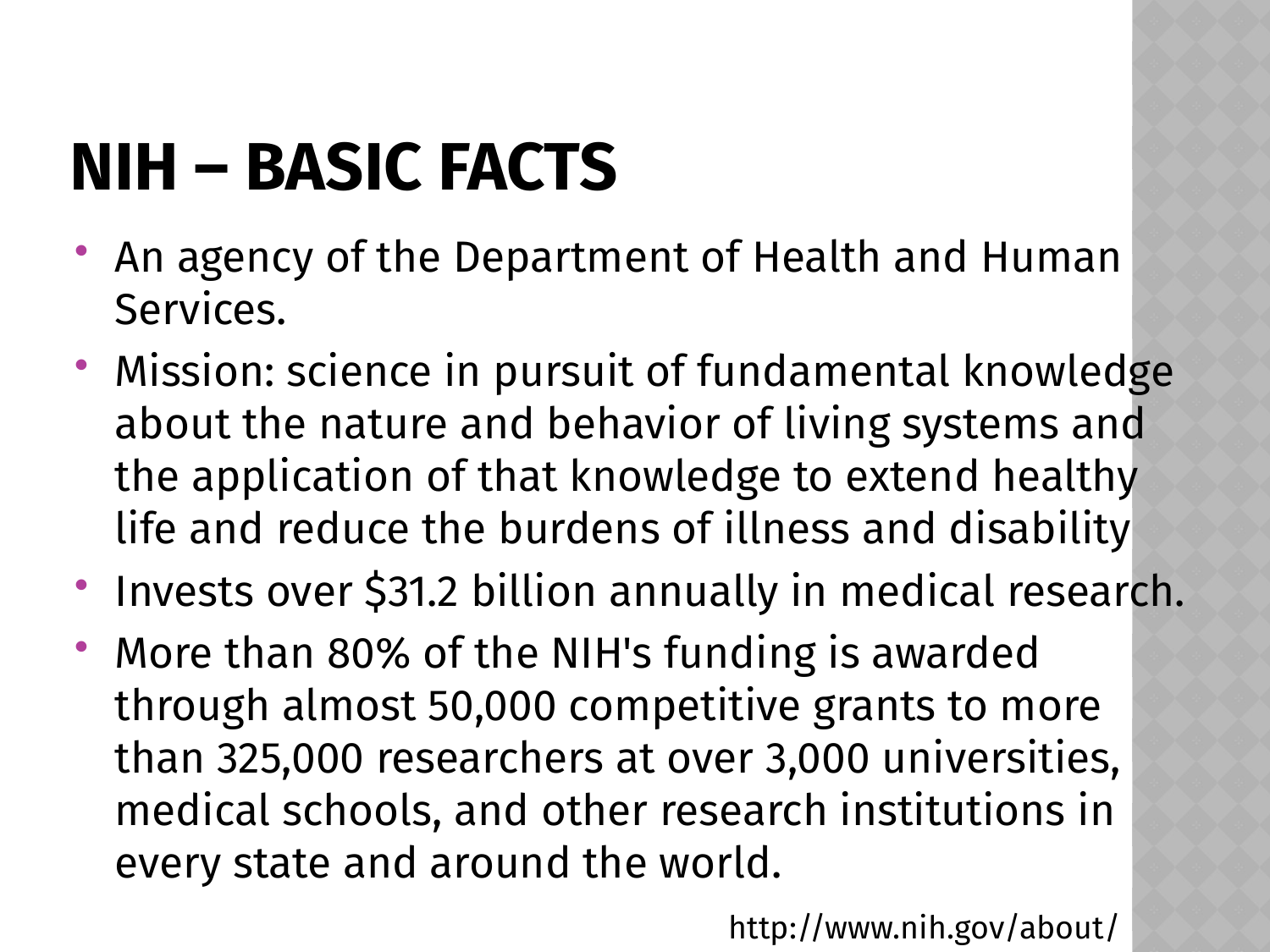

# NIH – Basic Facts
An agency of the Department of Health and Human Services.
Mission: science in pursuit of fundamental knowledge about the nature and behavior of living systems and the application of that knowledge to extend healthy life and reduce the burdens of illness and disability
Invests over $31.2 billion annually in medical research.
More than 80% of the NIH's funding is awarded through almost 50,000 competitive grants to more than 325,000 researchers at over 3,000 universities, medical schools, and other research institutions in every state and around the world.
http://www.nih.gov/about/budget.htm